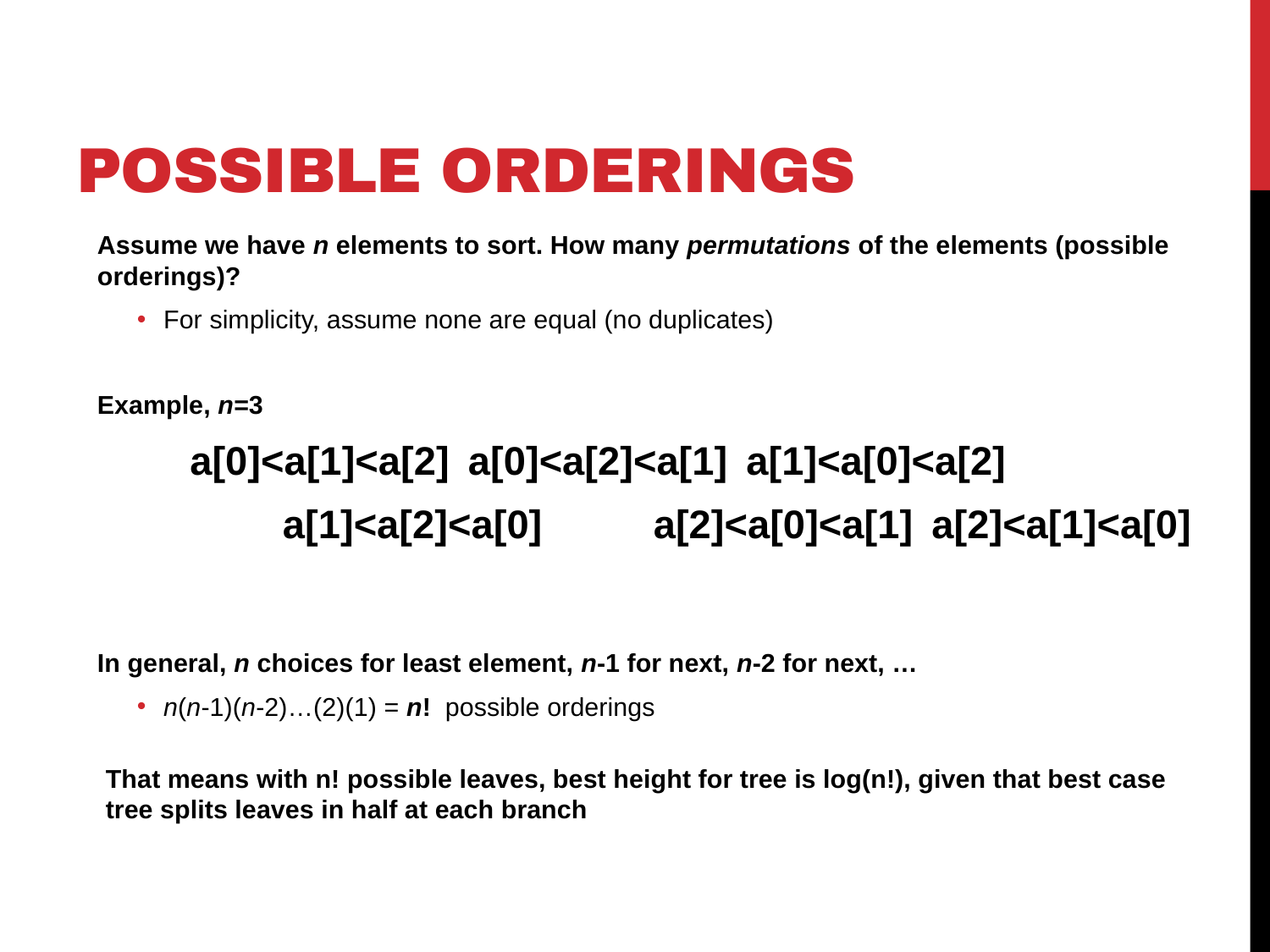

# possible orderings
Assume we have n elements to sort. How many permutations of the elements (possible orderings)?
For simplicity, assume none are equal (no duplicates)

Example, n=3
		a[0]<a[1]<a[2]			a[0]<a[2]<a[1]			a[1]<a[0]<a[2]
     	  	a[1]<a[2]<a[0]			a[2]<a[0]<a[1]			a[2]<a[1]<a[0]

In general, n choices for least element, n-1 for next, n-2 for next, …
n(n-1)(n-2)…(2)(1) = n!  possible orderings

That means with n! possible leaves, best height for tree is log(n!), given that best case tree splits leaves in half at each branch